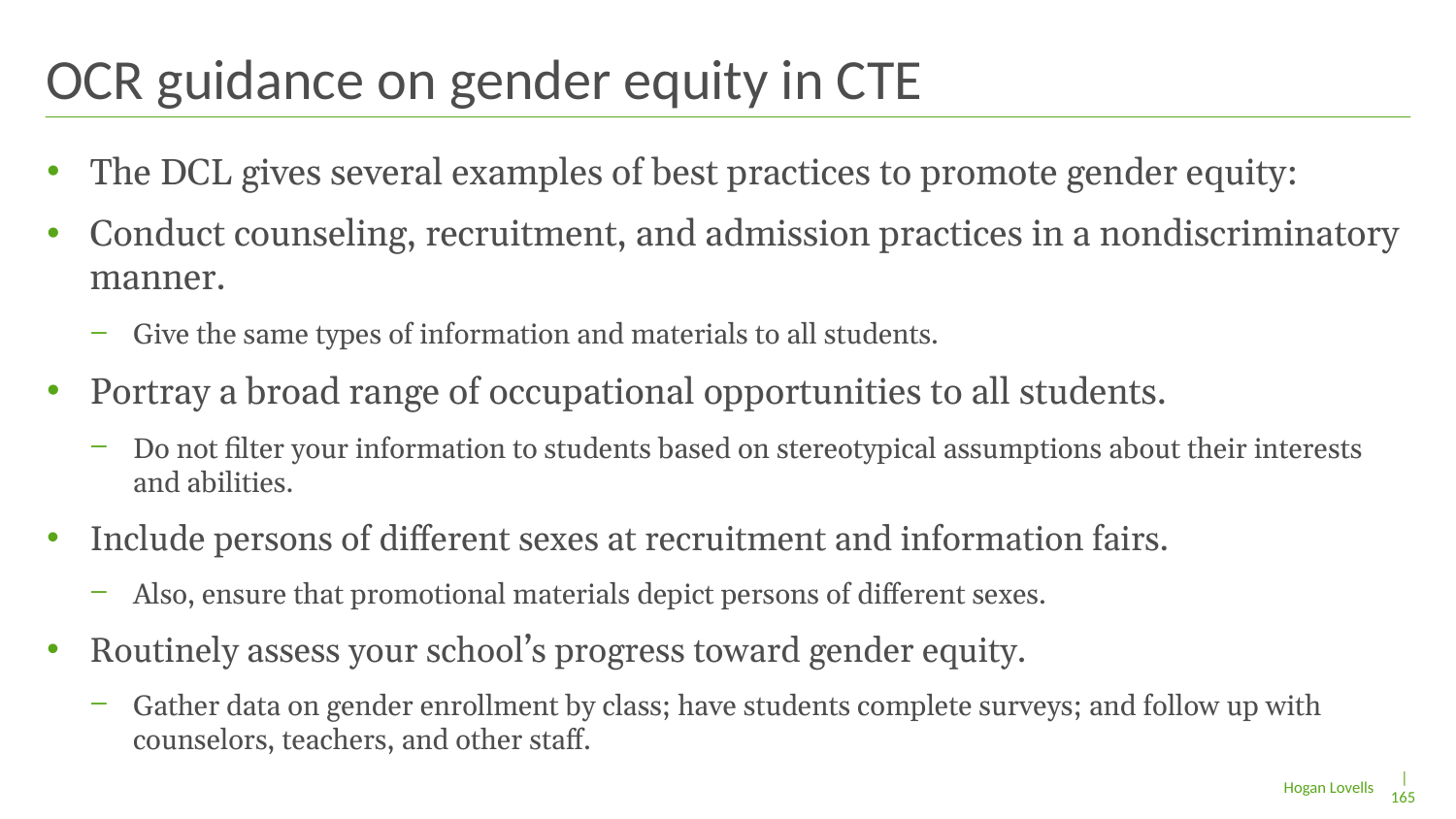

# OCR guidance on gender equity in CTE
The DCL gives several examples of best practices to promote gender equity:
Conduct counseling, recruitment, and admission practices in a nondiscriminatory manner.
Give the same types of information and materials to all students.
Portray a broad range of occupational opportunities to all students.
Do not filter your information to students based on stereotypical assumptions about their interests and abilities.
Include persons of different sexes at recruitment and information fairs.
Also, ensure that promotional materials depict persons of different sexes.
Routinely assess your school’s progress toward gender equity.
Gather data on gender enrollment by class; have students complete surveys; and follow up with counselors, teachers, and other staff.

|  165
Hogan Lovells